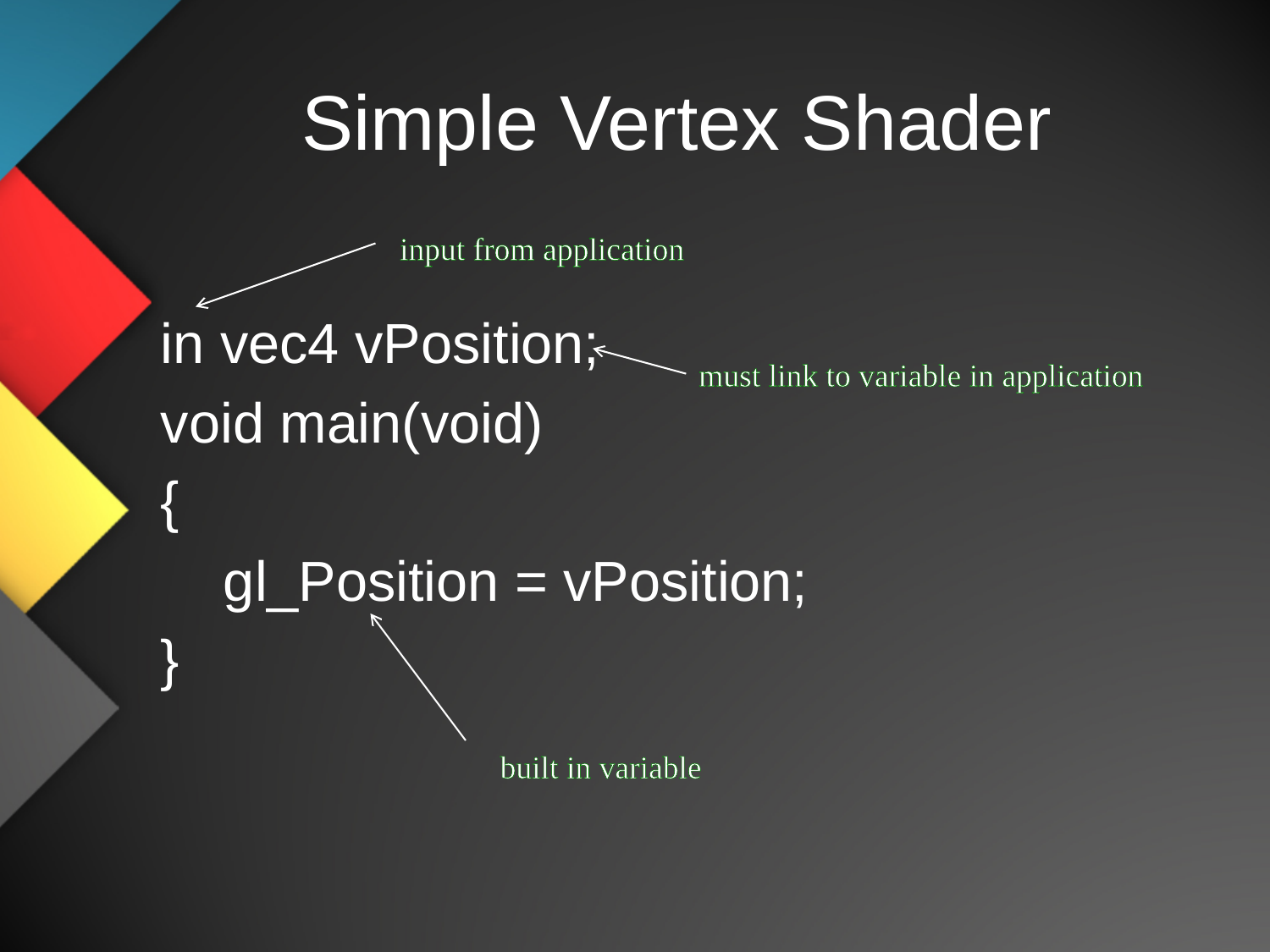

# Simple Vertex Shader

in vec4 vPosition;
void main(void)
{
    gl_Position = vPosition;
}
input from application
must link to variable in application
built in variable